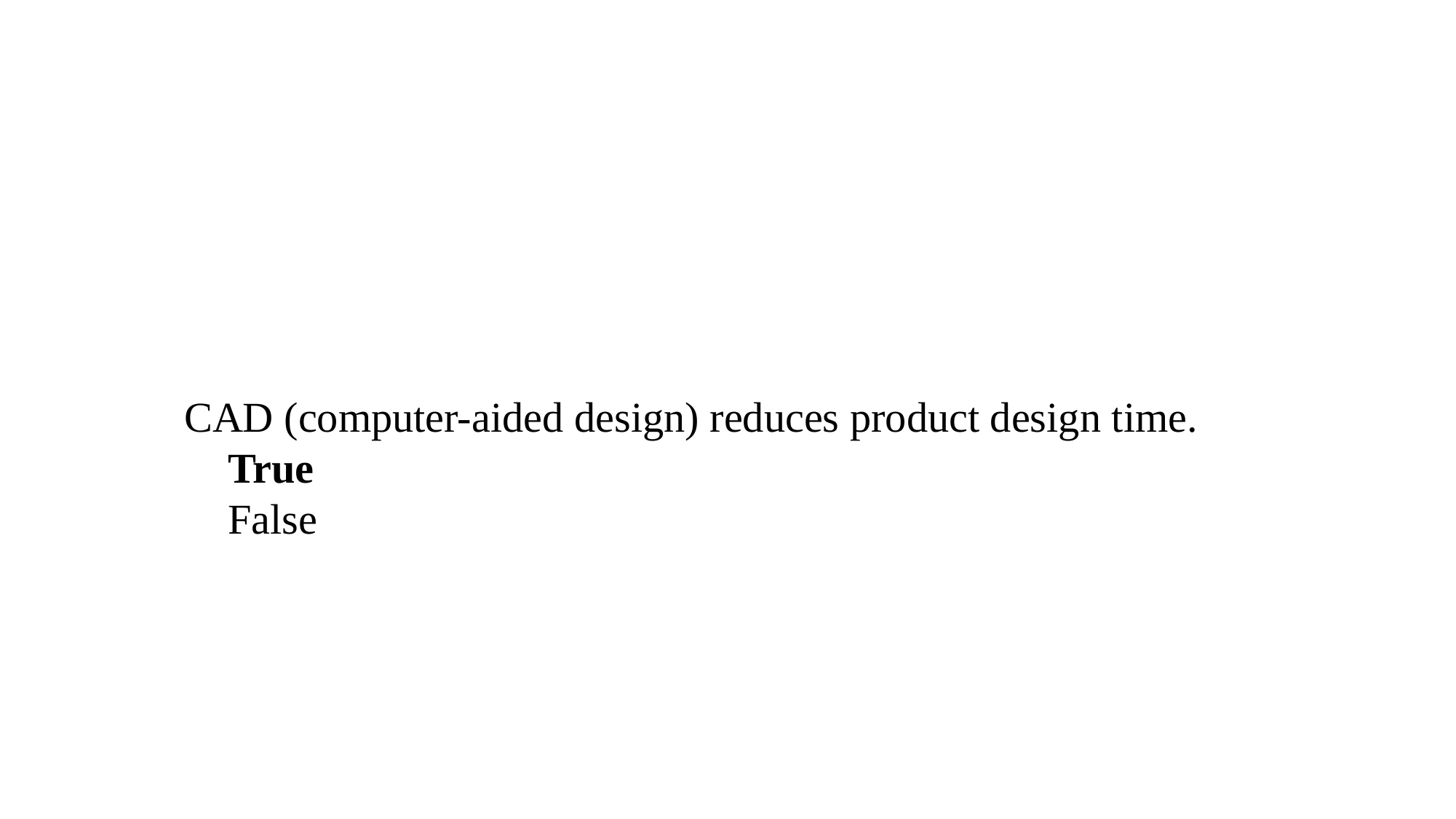

CAD (computer-aided design) reduces product design time.
True
False